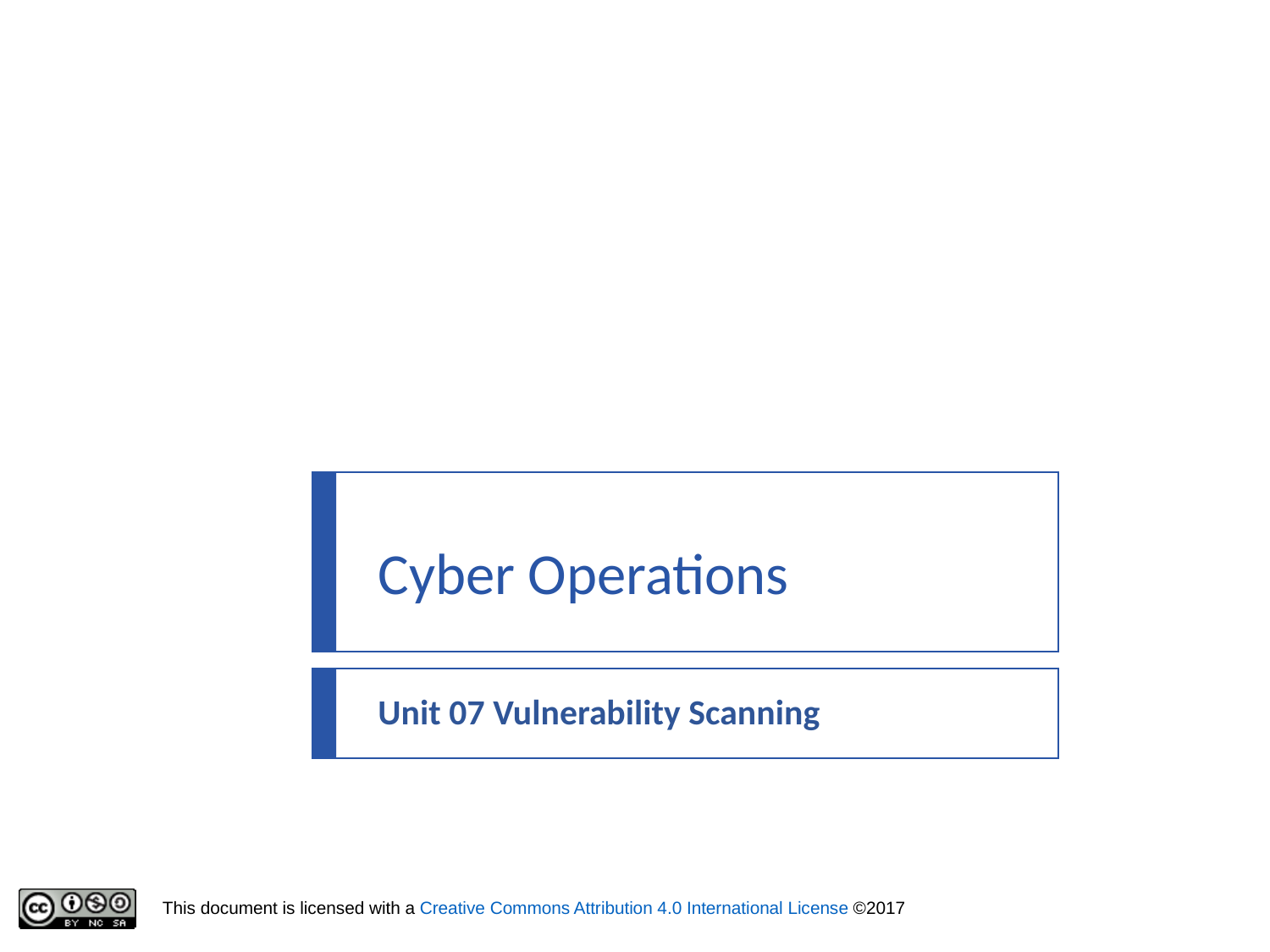

# Cyber Operations
Unit 07 Vulnerability Scanning